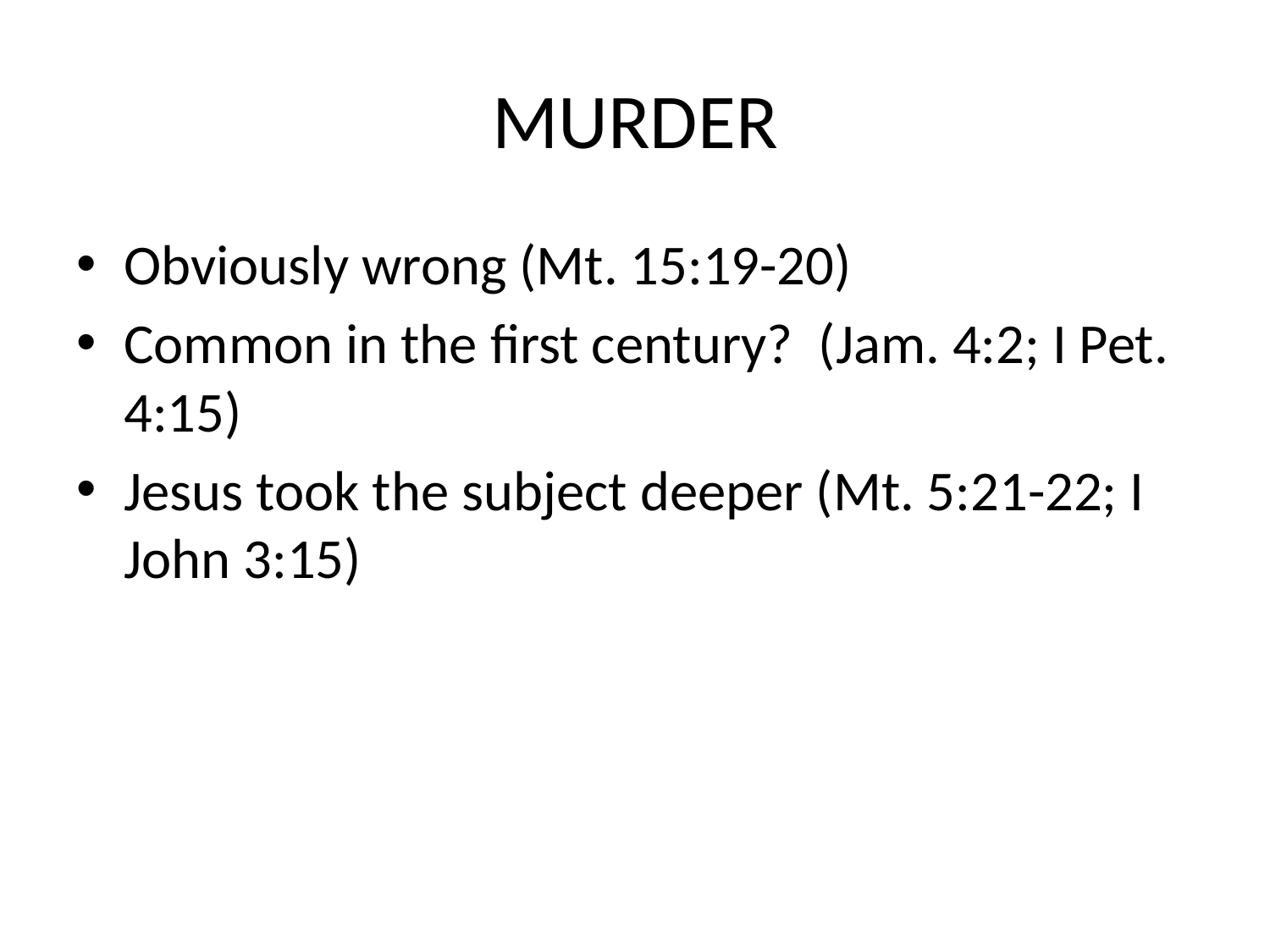

# MURDER
Obviously wrong (Mt. 15:19-20)
Common in the first century?  (Jam. 4:2; I Pet. 4:15)
Jesus took the subject deeper (Mt. 5:21-22; I John 3:15)